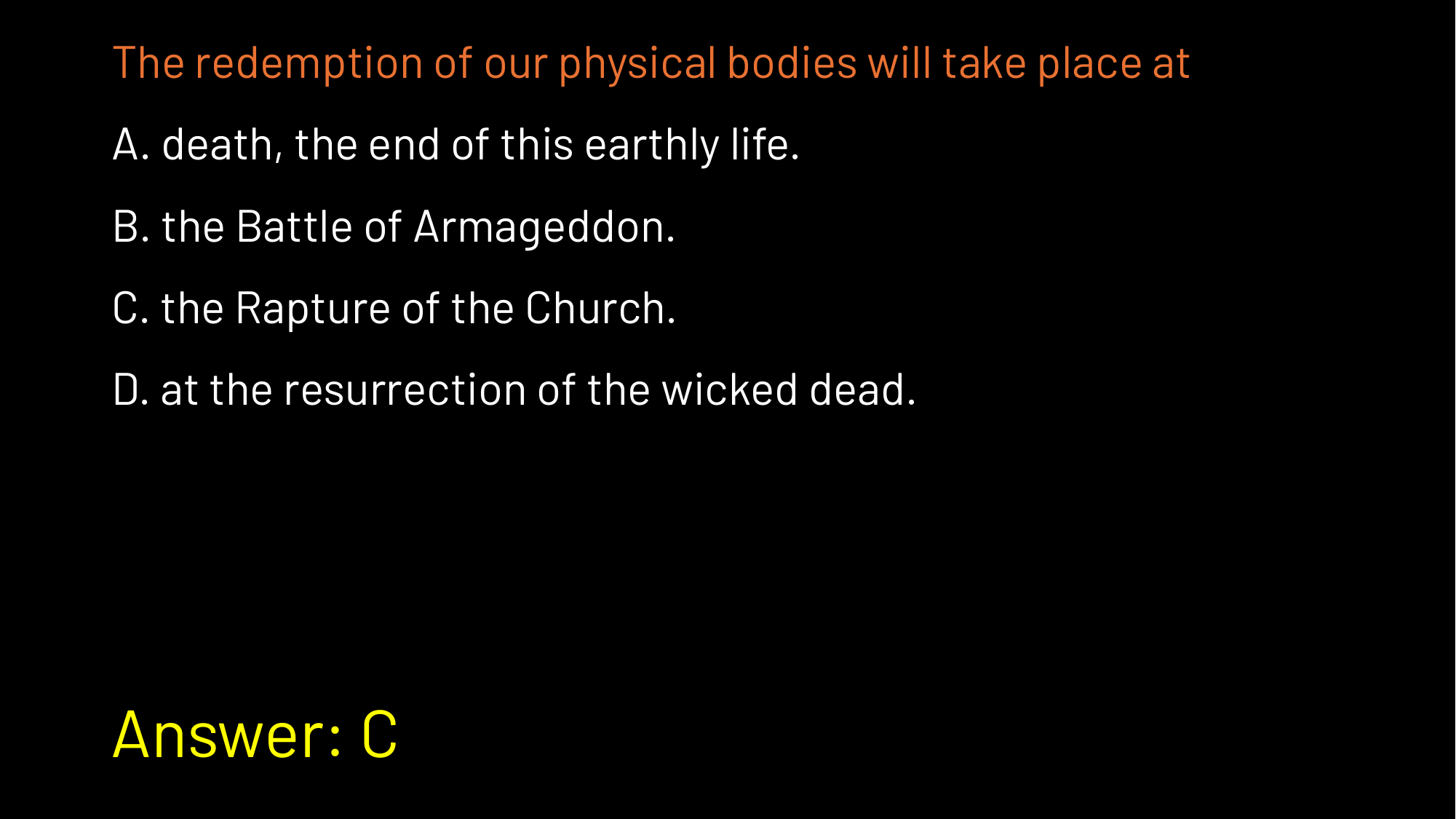

The redemption of our physical bodies will take place at
A. death, the end of this earthly life.
B. the Battle of Armageddon.
C. the Rapture of the Church.
D. at the resurrection of the wicked dead.
# Answer: C